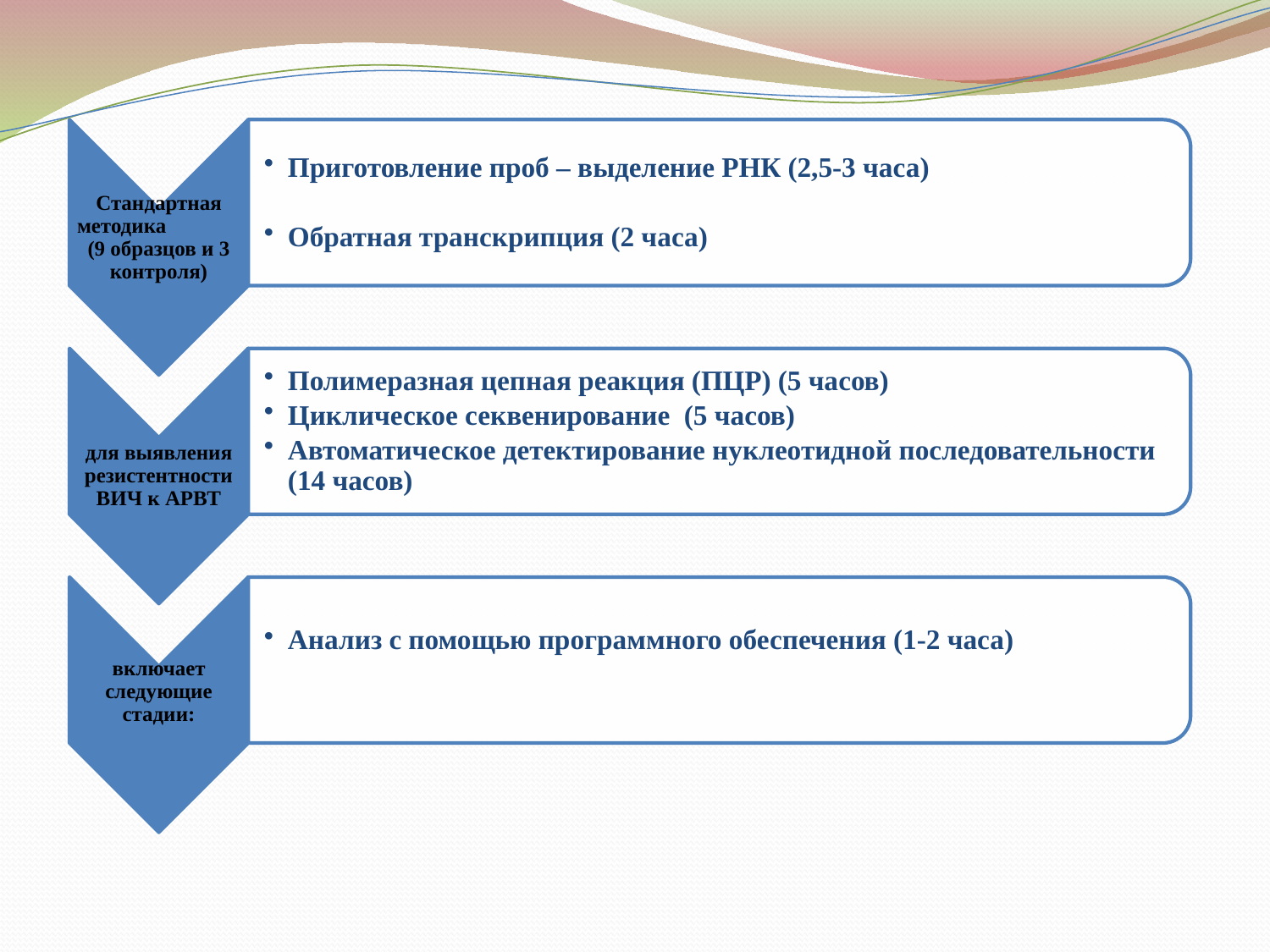

Стандартная методика               (9 образцов и 3 контроля)
Приготовление проб – выделение РНК (2,5-3 часа)

Обратная транскрипция (2 часа)
для выявления резистентности ВИЧ к АРВТ
Полимеразная цепная реакция (ПЦР) (5 часов)
Циклическое секвенирование  (5 часов)
Автоматическое детектирование нуклеотидной последовательности (14 часов)
включает следующие стадии:
Анализ с помощью программного обеспечения (1-2 часа)